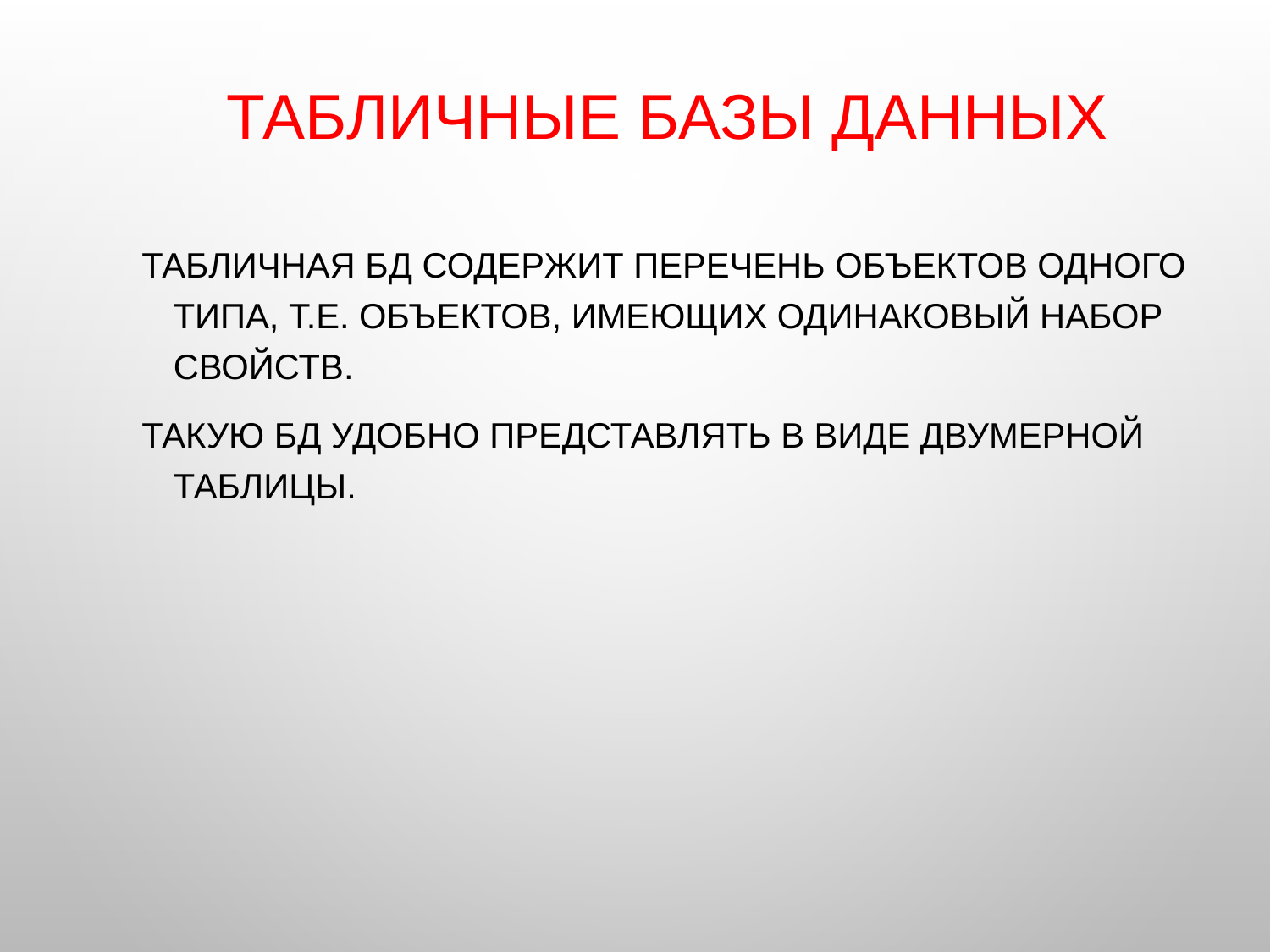

# Табличные базы данных
Табличная БД содержит перечень объектов одного типа, т.е. объектов, имеющих одинаковый набор свойств.
Такую БД удобно представлять в виде двумерной таблицы.